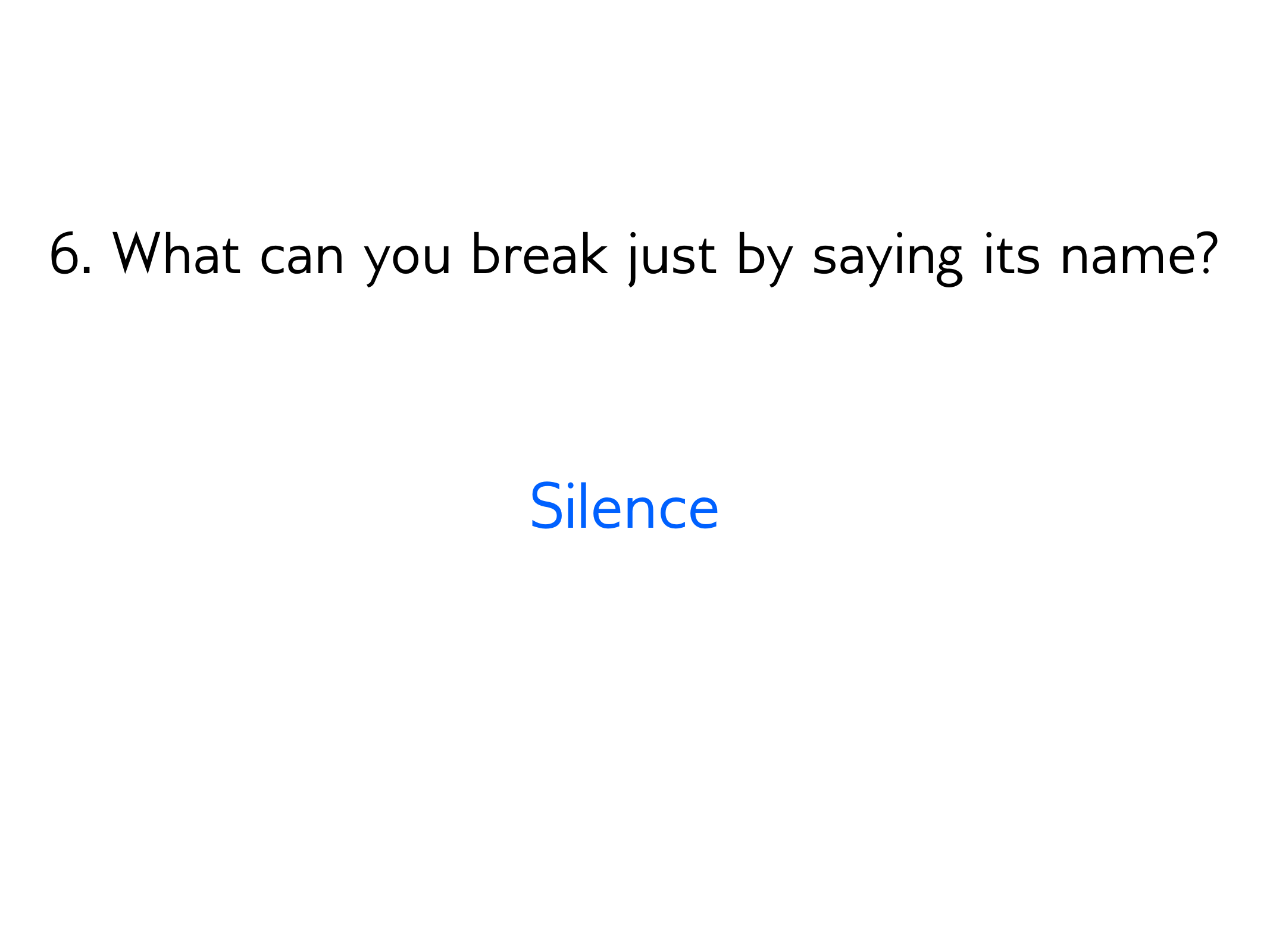

6. What can you break just by saying its name?
Silence